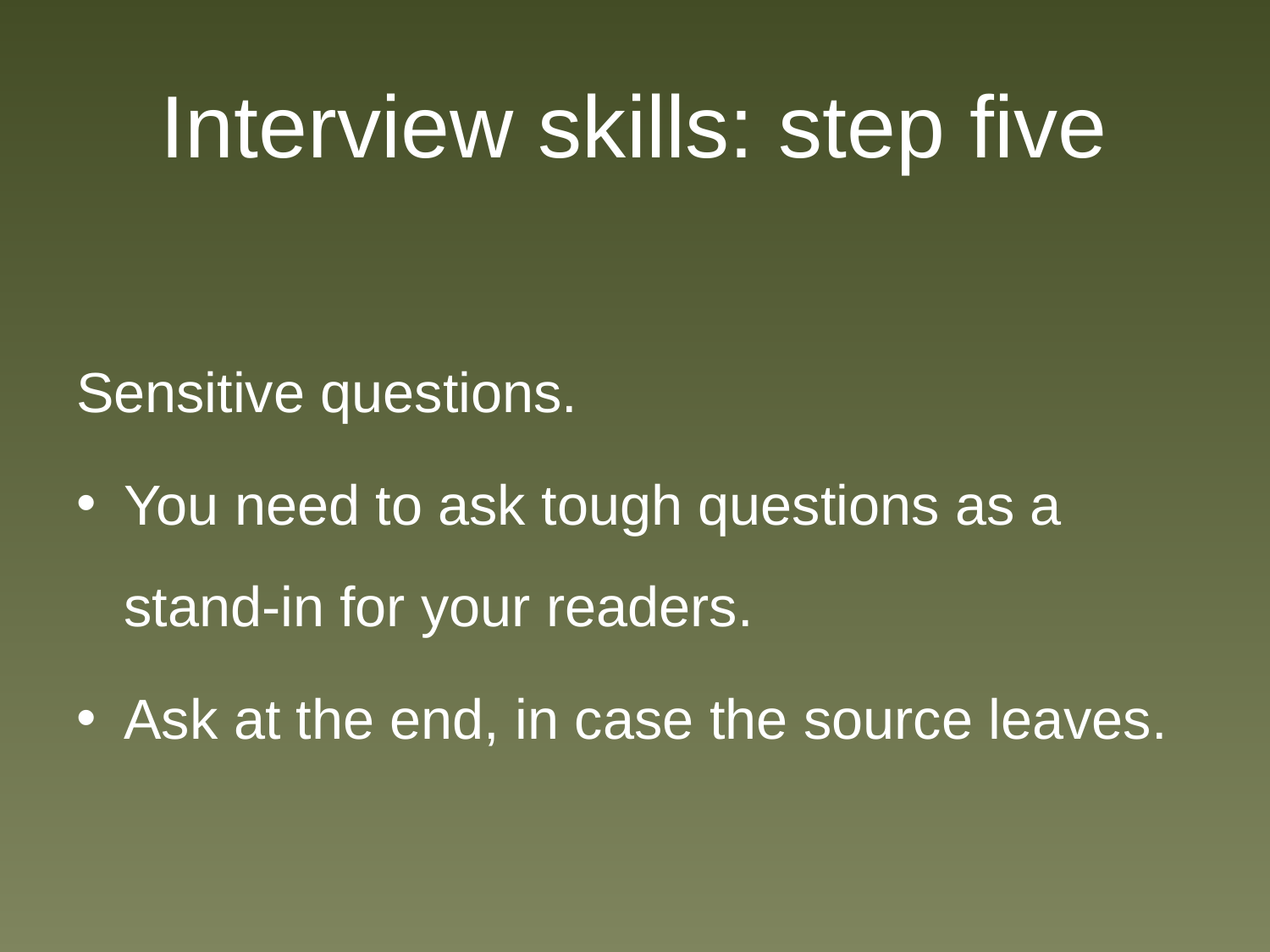

# Interview skills: step five
Sensitive questions.
You need to ask tough questions as a stand-in for your readers.
Ask at the end, in case the source leaves.